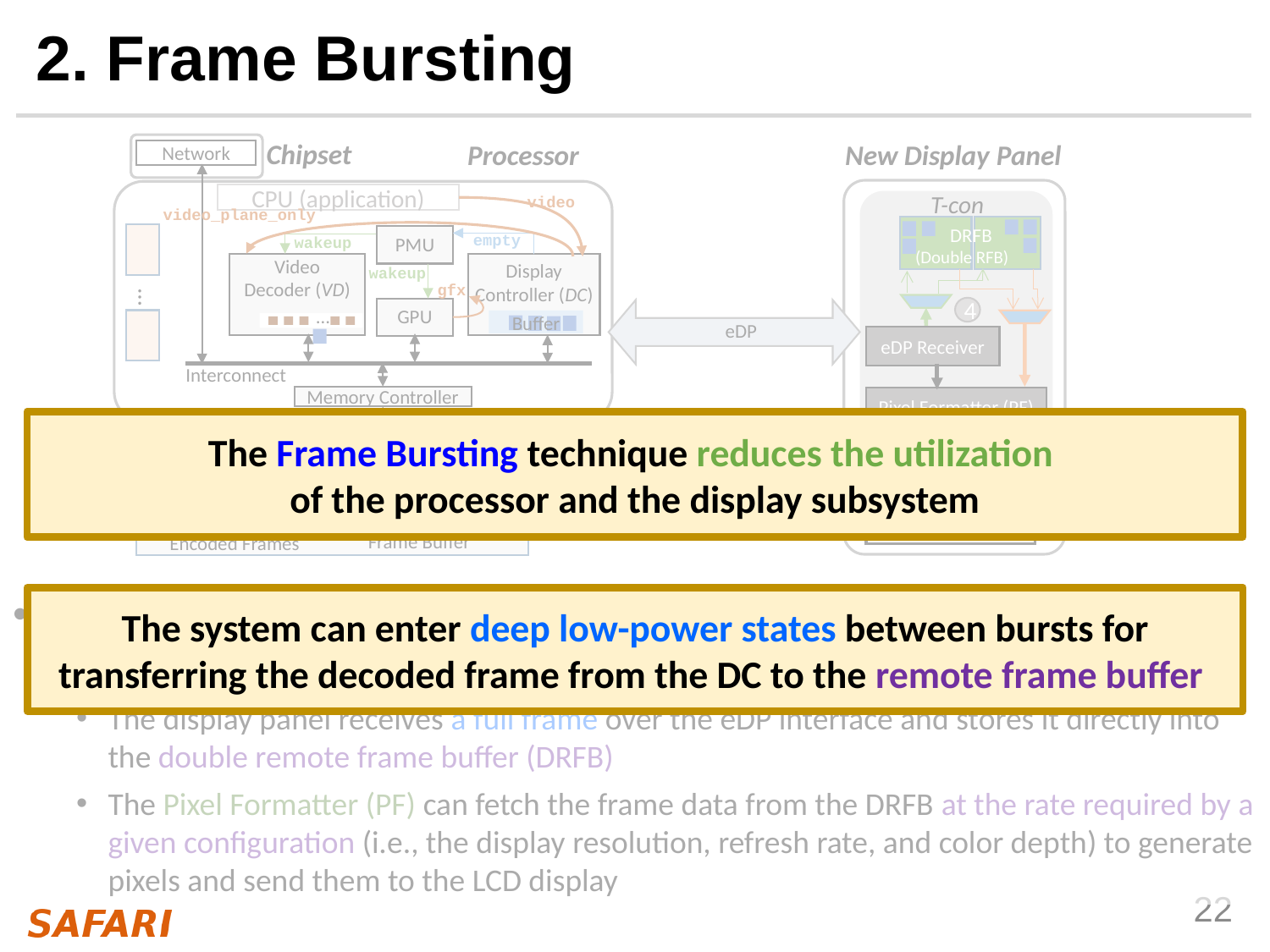

2. Frame Bursting
Chipset

The Frame Bursting technique reduces the utilization
of the processor and the display subsystem
Processor
New Display Panel

Network

T-con
CPU (application)
video

video_plane_only

DRFB

empty

wakeup
PMU

(Double RFB)

Display
Controller (DC)

Video Decoder (VD)

wakeup

…
gfx

4
…
GPU

Buffer
eDP

eDP Receiver

Interconnect
Memory Controller
Pixel Formatter (PF)
LCD Interface
…

…
…

DRAM

LCD Display

Frame Buffer
Encoded Frames
The Frame Bursting technique transfers the decoded frame from the processor to the display panel in bursts
The display panel receives a full frame over the eDP interface and stores it directly into the double remote frame buffer (DRFB)
The Pixel Formatter (PF) can fetch the frame data from the DRFB at the rate required by a given configuration (i.e., the display resolution, refresh rate, and color depth) to generate pixels and send them to the LCD display
The system can enter deep low-power states between bursts for transferring the decoded frame from the DC to the remote frame buffer